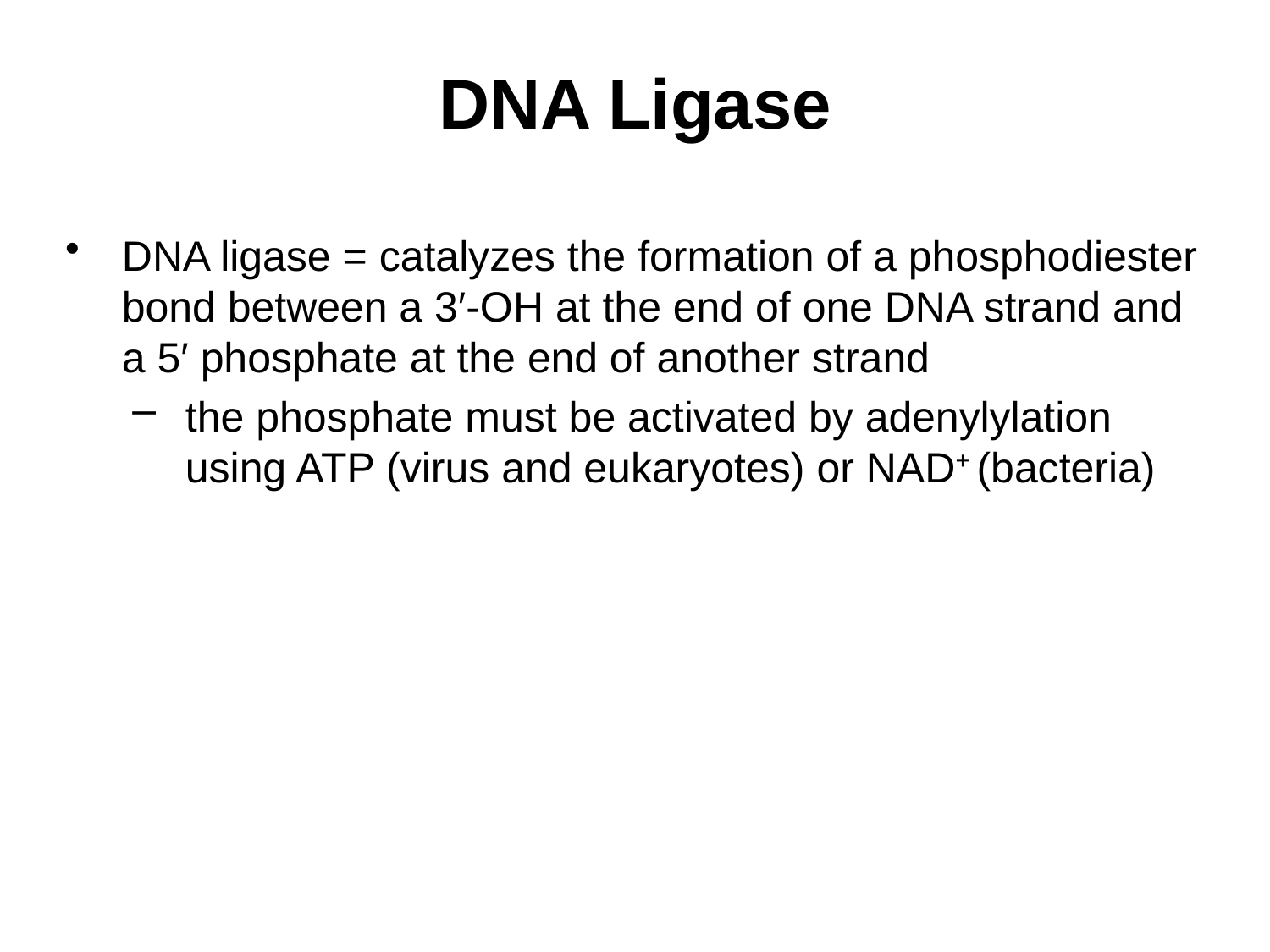

# DNA Ligase
DNA ligase = catalyzes the formation of a phosphodiester bond between a 3′-OH at the end of one DNA strand and a 5′ phosphate at the end of another strand
the phosphate must be activated by adenylylation using ATP (virus and eukaryotes) or NAD+ (bacteria)